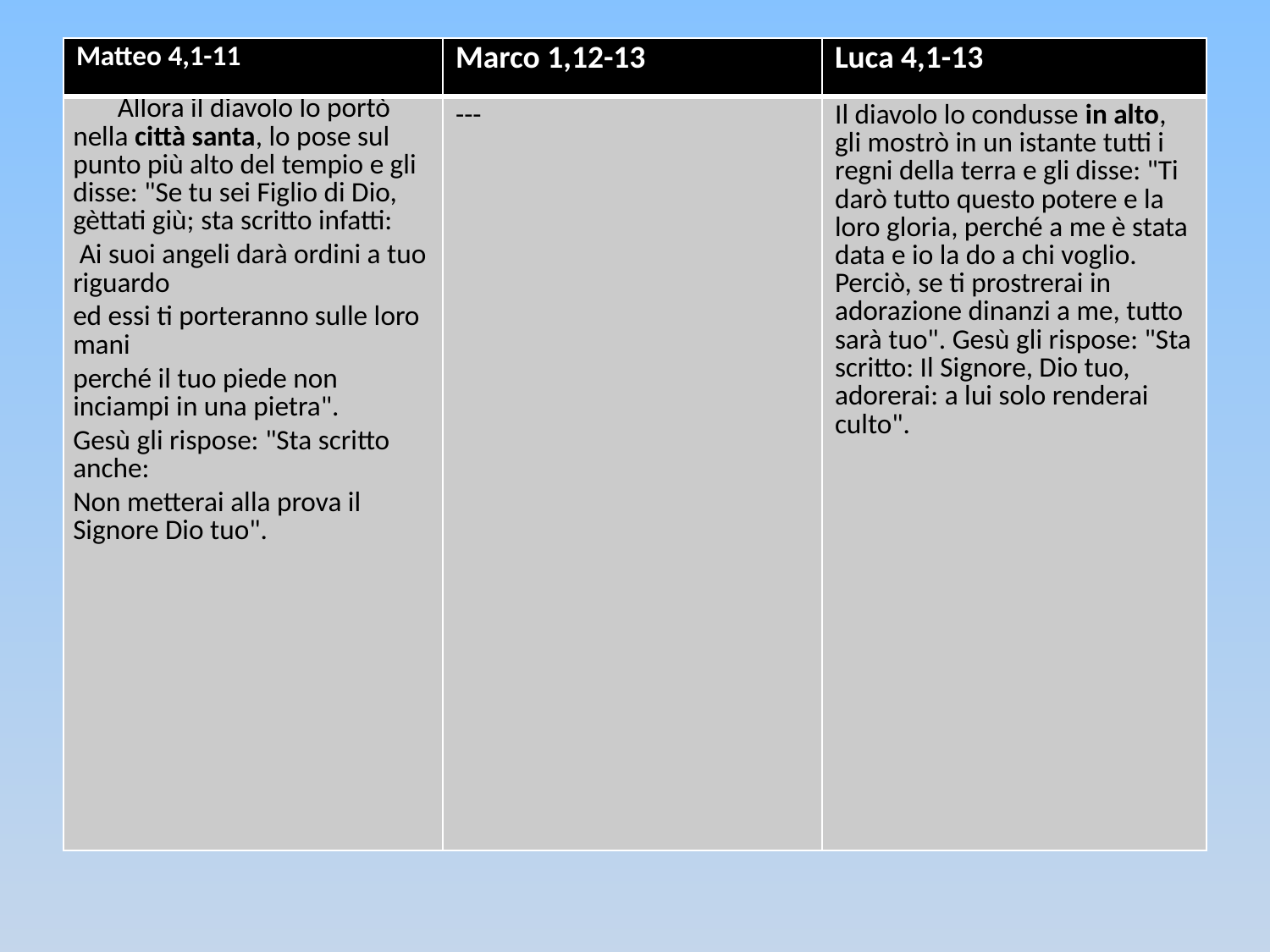

| Matteo 4,1-11 | Marco 1,12-13 | Luca 4,1-13 |
| --- | --- | --- |
| Allora il diavolo lo portò nella città santa, lo pose sul punto più alto del tempio e gli disse: "Se tu sei Figlio di Dio, gèttati giù; sta scritto infatti: Ai suoi angeli darà ordini a tuo riguardo ed essi ti porteranno sulle loro mani perché il tuo piede non inciampi in una pietra". Gesù gli rispose: "Sta scritto anche: Non metterai alla prova il Signore Dio tuo". | --- | Il diavolo lo condusse in alto, gli mostrò in un istante tutti i regni della terra e gli disse: "Ti darò tutto questo potere e la loro gloria, perché a me è stata data e io la do a chi voglio. Perciò, se ti prostrerai in adorazione dinanzi a me, tutto sarà tuo". Gesù gli rispose: "Sta scritto: Il Signore, Dio tuo, adorerai: a lui solo renderai culto". |